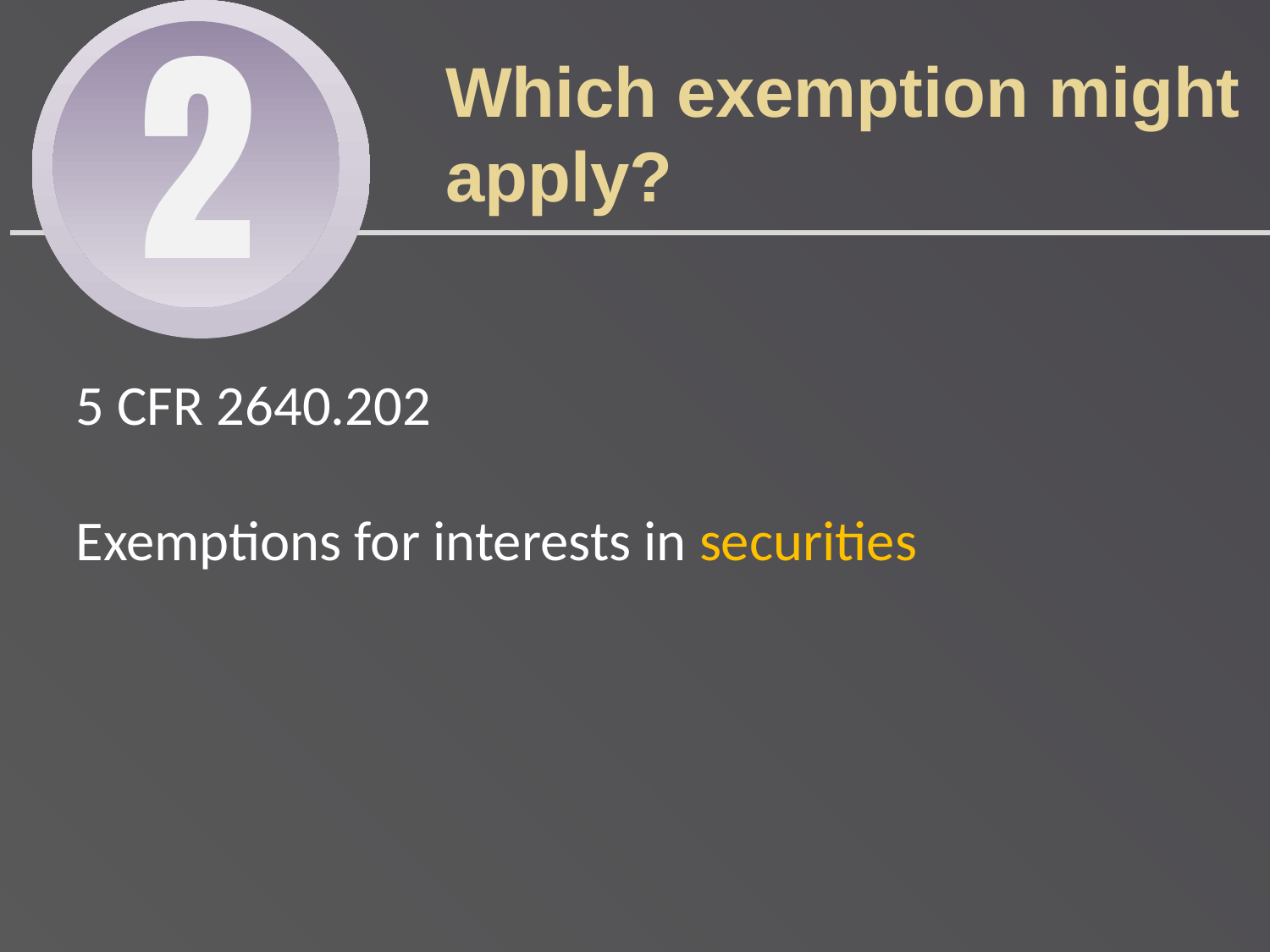

2
Which exemption might apply?

5 CFR 2640.202

Exemptions for interests in securities